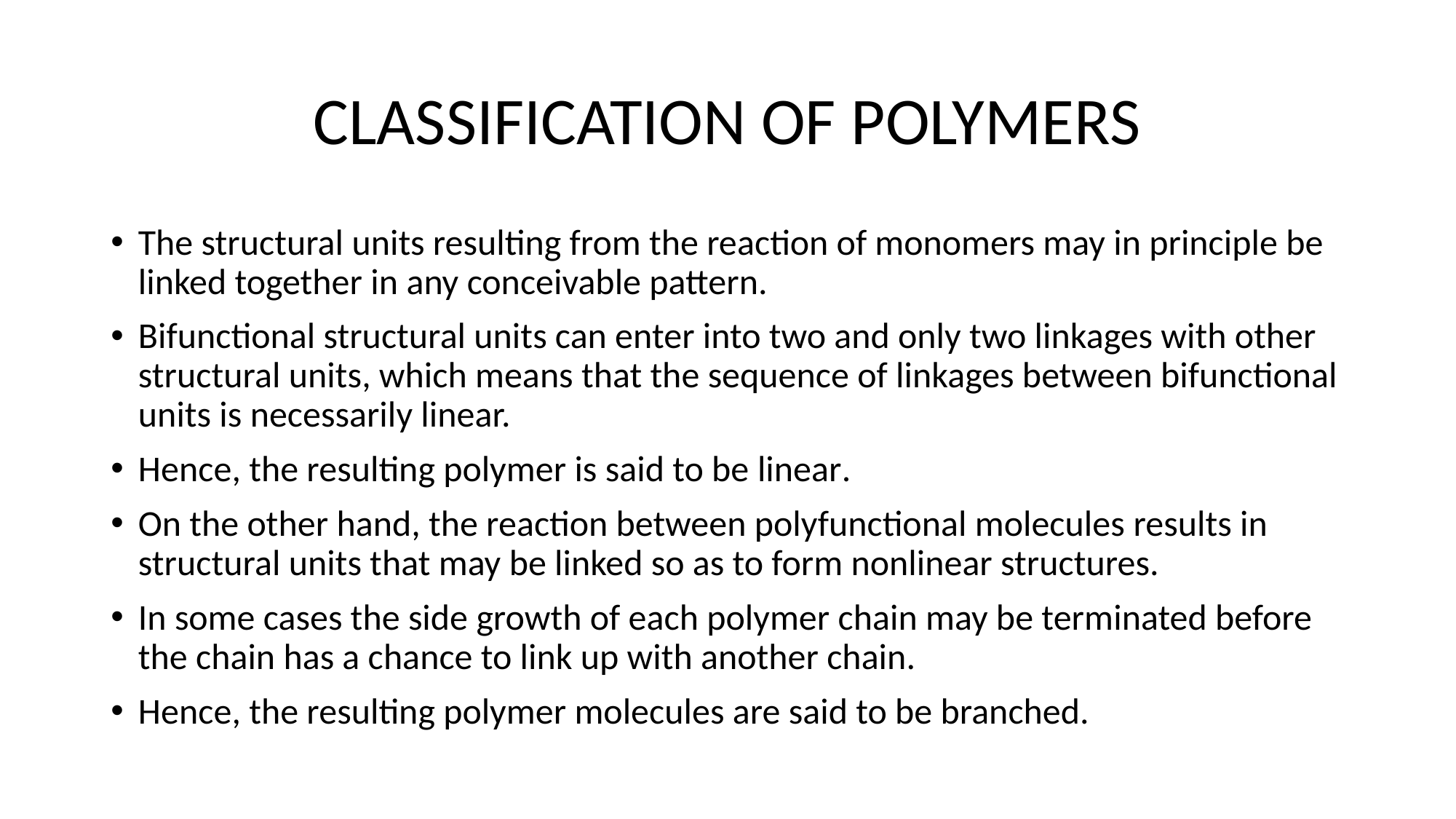

# CLASSIFICATION OF POLYMERS
The structural units resulting from the reaction of monomers may in principle be linked together in any conceivable pattern.
Bifunctional structural units can enter into two and only two linkages with other structural units, which means that the sequence of linkages between bifunctional units is necessarily linear.
Hence, the resulting polymer is said to be linear.
On the other hand, the reaction between polyfunctional molecules results in structural units that may be linked so as to form nonlinear structures.
In some cases the side growth of each polymer chain may be terminated before the chain has a chance to link up with another chain.
Hence, the resulting polymer molecules are said to be branched.